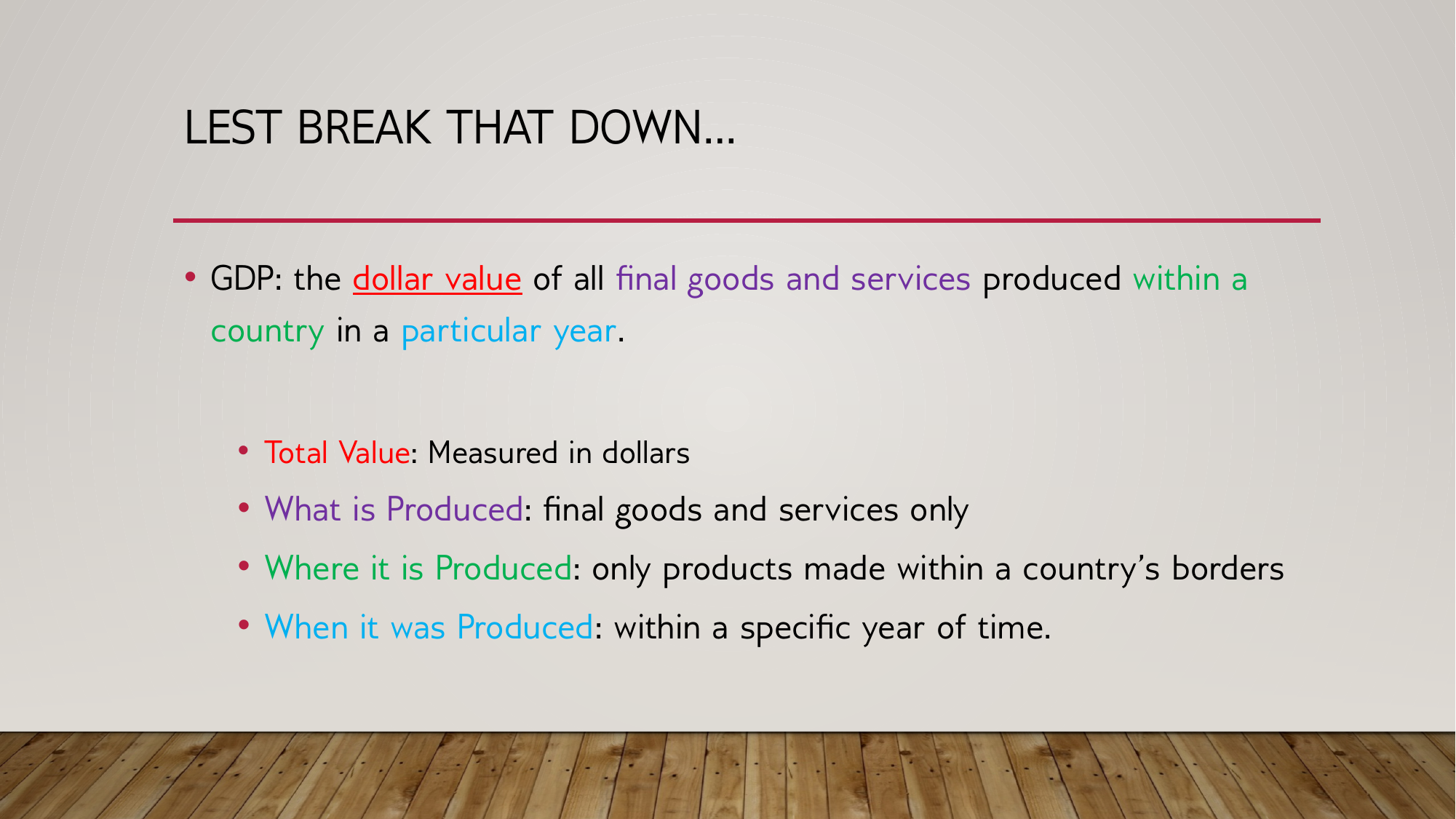

# Lest break that down…
GDP: the dollar value of all final goods and services produced within a country in a particular year.

Total Value: Measured in dollars
What is Produced: final goods and services only
Where it is Produced: only products made within a country’s borders
When it was Produced: within a specific year of time.